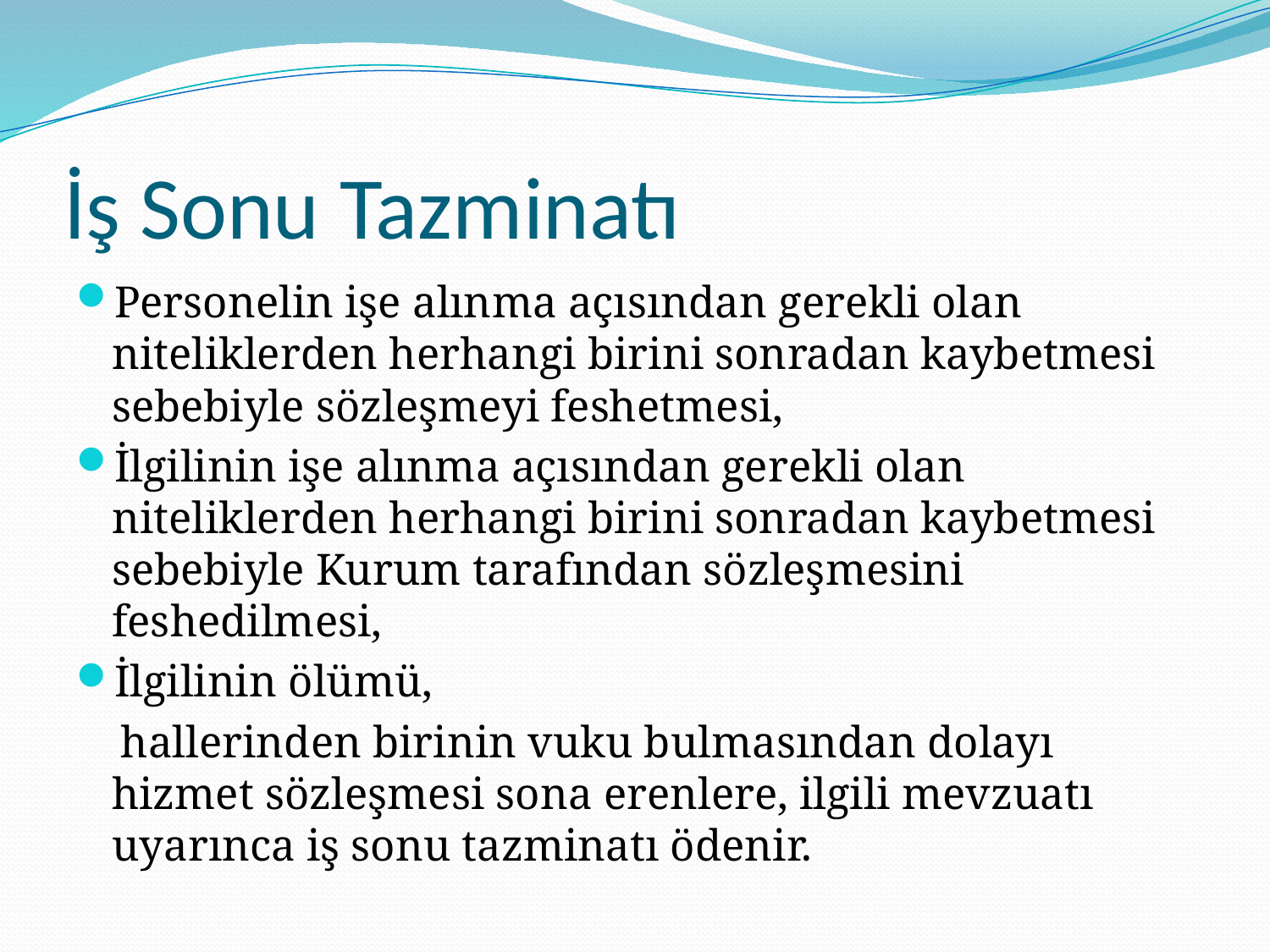

# İş Sonu Tazminatı
Personelin işe alınma açısından gerekli olan niteliklerden herhangi birini sonradan kaybetmesi sebebiyle sözleşmeyi feshetmesi,
İlgilinin işe alınma açısından gerekli olan niteliklerden herhangi birini sonradan kaybetmesi sebebiyle Kurum tarafından sözleşmesini feshedilmesi,
İlgilinin ölümü,
    hallerinden birinin vuku bulmasından dolayı hizmet sözleşmesi sona erenlere, ilgili mevzuatı uyarınca iş sonu tazminatı ödenir.